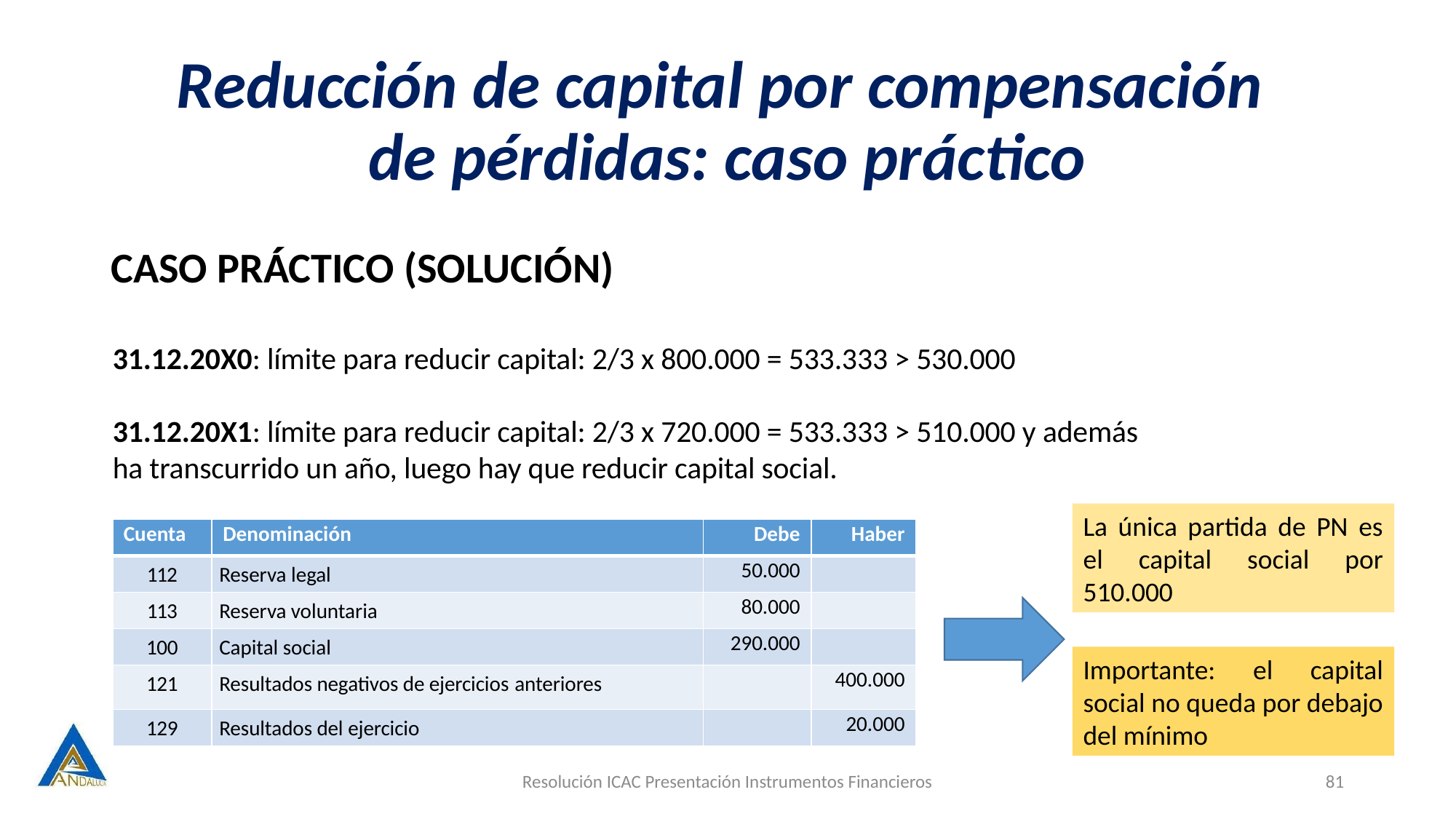

# Reducción de capital por compensación de pérdidas: caso práctico
CASO PRÁCTICO (SOLUCIÓN)

31.12.20X0: límite para reducir capital: 2/3 x 800.000 = 533.333 > 530.000

31.12.20X1: límite para reducir capital: 2/3 x 720.000 = 533.333 > 510.000 y además ha transcurrido un año, luego hay que reducir capital social.

La única partida de PN es el capital social por 510.000
| Cuenta | Denominación | Debe | Haber |
| --- | --- | --- | --- |
| 112 | Reserva legal | 50.000 |  |
| 113 | Reserva voluntaria | 80.000 |  |
| 100 | Capital social | 290.000 |  |
| 121 | Resultados negativos de ejercicios anteriores |  | 400.000 |
| 129 | Resultados del ejercicio |  | 20.000 |

Importante: el capital social no queda por debajo del mínimo
Resolución ICAC Presentación Instrumentos Financieros
81